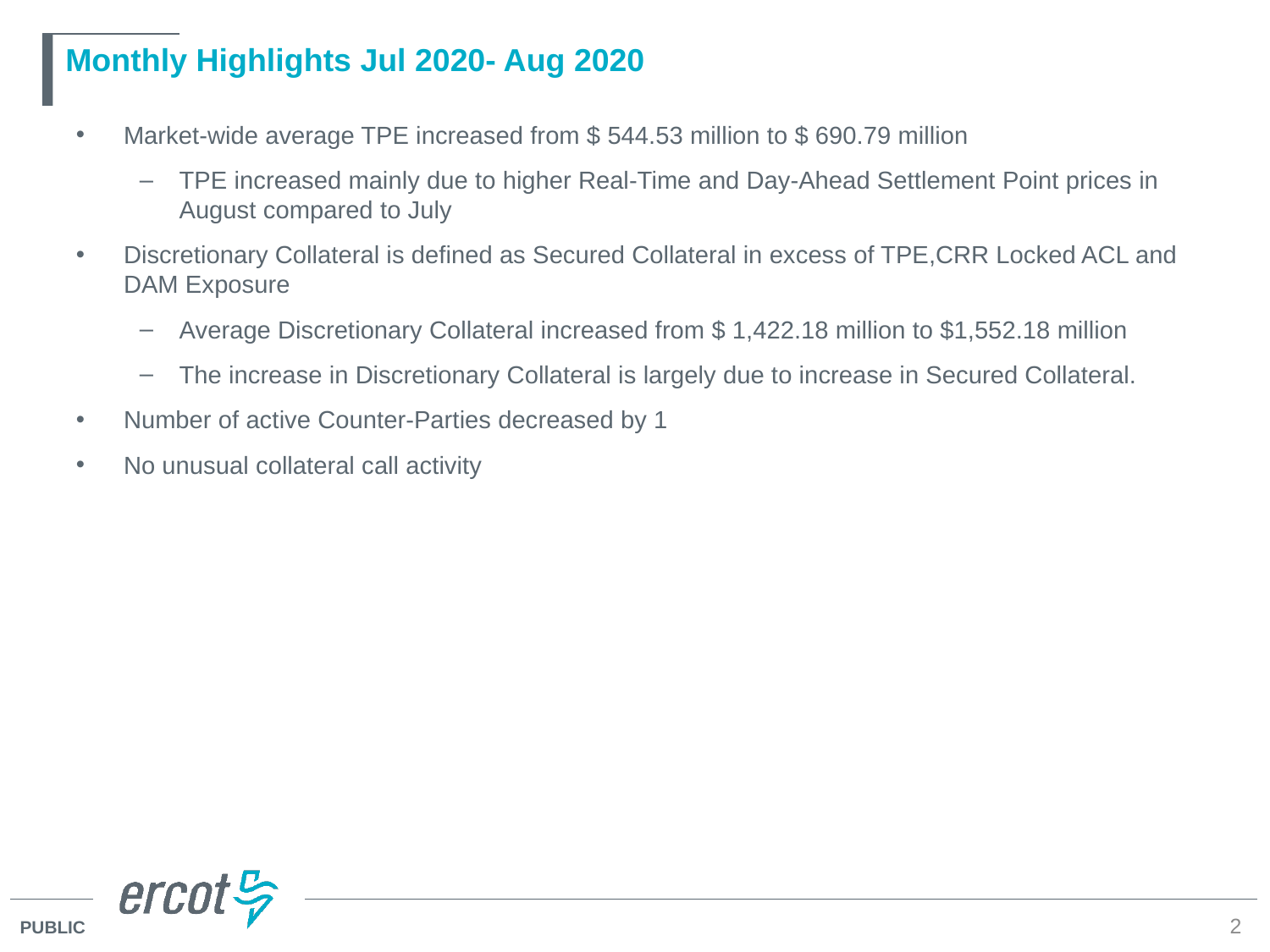

# Monthly Highlights Jul 2020- Aug 2020
Market-wide average TPE increased from $ 544.53 million to $ 690.79 million
TPE increased mainly due to higher Real-Time and Day-Ahead Settlement Point prices in August compared to July
Discretionary Collateral is defined as Secured Collateral in excess of TPE,CRR Locked ACL and DAM Exposure
Average Discretionary Collateral increased from $ 1,422.18 million to $1,552.18 million
The increase in Discretionary Collateral is largely due to increase in Secured Collateral.
Number of active Counter-Parties decreased by 1
No unusual collateral call activity

2